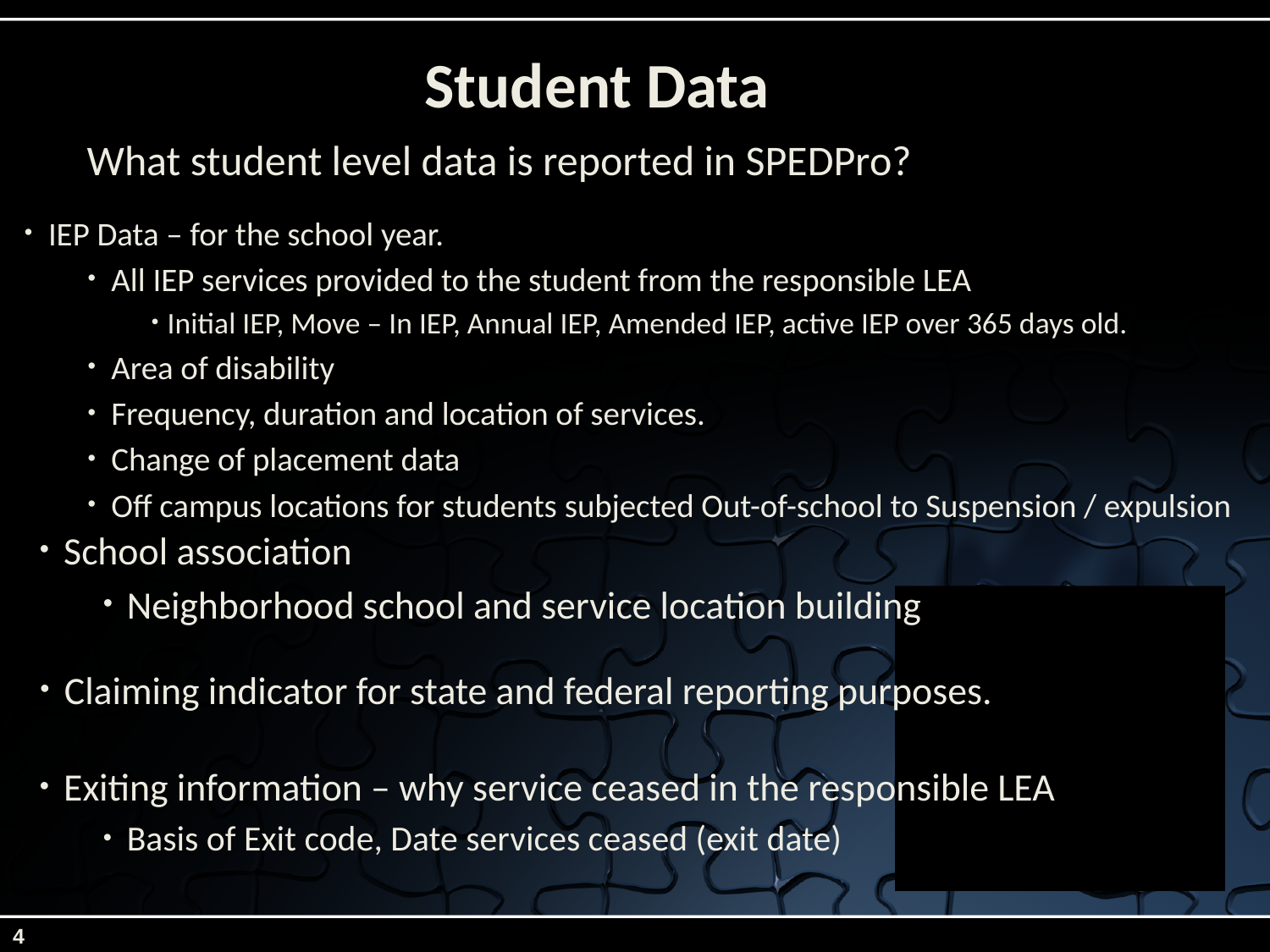

# Student Data
What student level data is reported in SPEDPro?
IEP Data – for the school year.
All IEP services provided to the student from the responsible LEA
Initial IEP, Move – In IEP, Annual IEP, Amended IEP, active IEP over 365 days old.
Area of disability
Frequency, duration and location of services.
Change of placement data
Off campus locations for students subjected Out-of-school to Suspension / expulsion

School association
Neighborhood school and service location building

Claiming indicator for state and federal reporting purposes.
Exiting information – why service ceased in the responsible LEA
Basis of Exit code, Date services ceased (exit date)
4